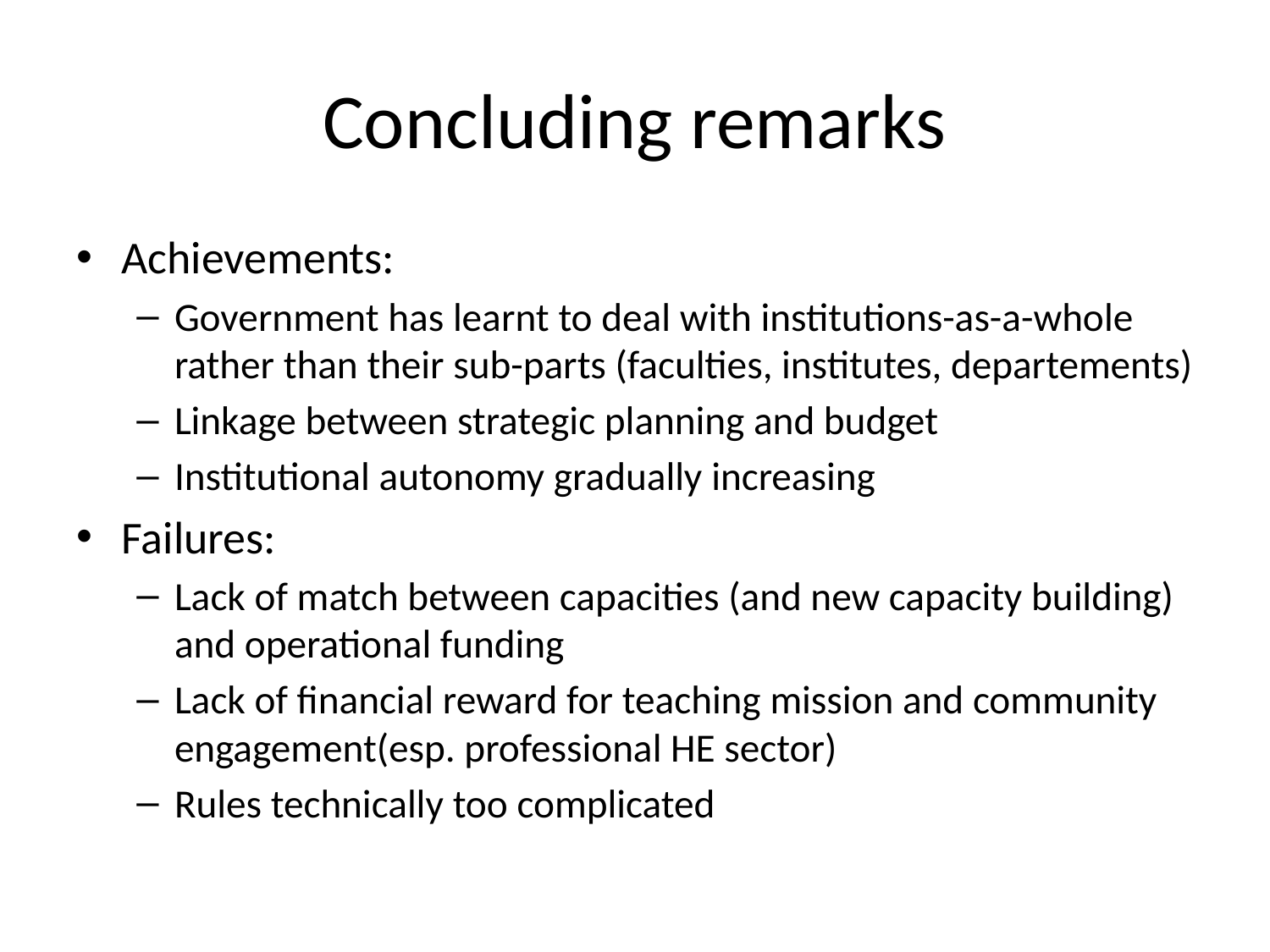

# Concluding remarks
Achievements:
Government has learnt to deal with institutions-as-a-whole rather than their sub-parts (faculties, institutes, departements)
Linkage between strategic planning and budget
Institutional autonomy gradually increasing
Failures:
Lack of match between capacities (and new capacity building) and operational funding
Lack of financial reward for teaching mission and community engagement(esp. professional HE sector)
Rules technically too complicated